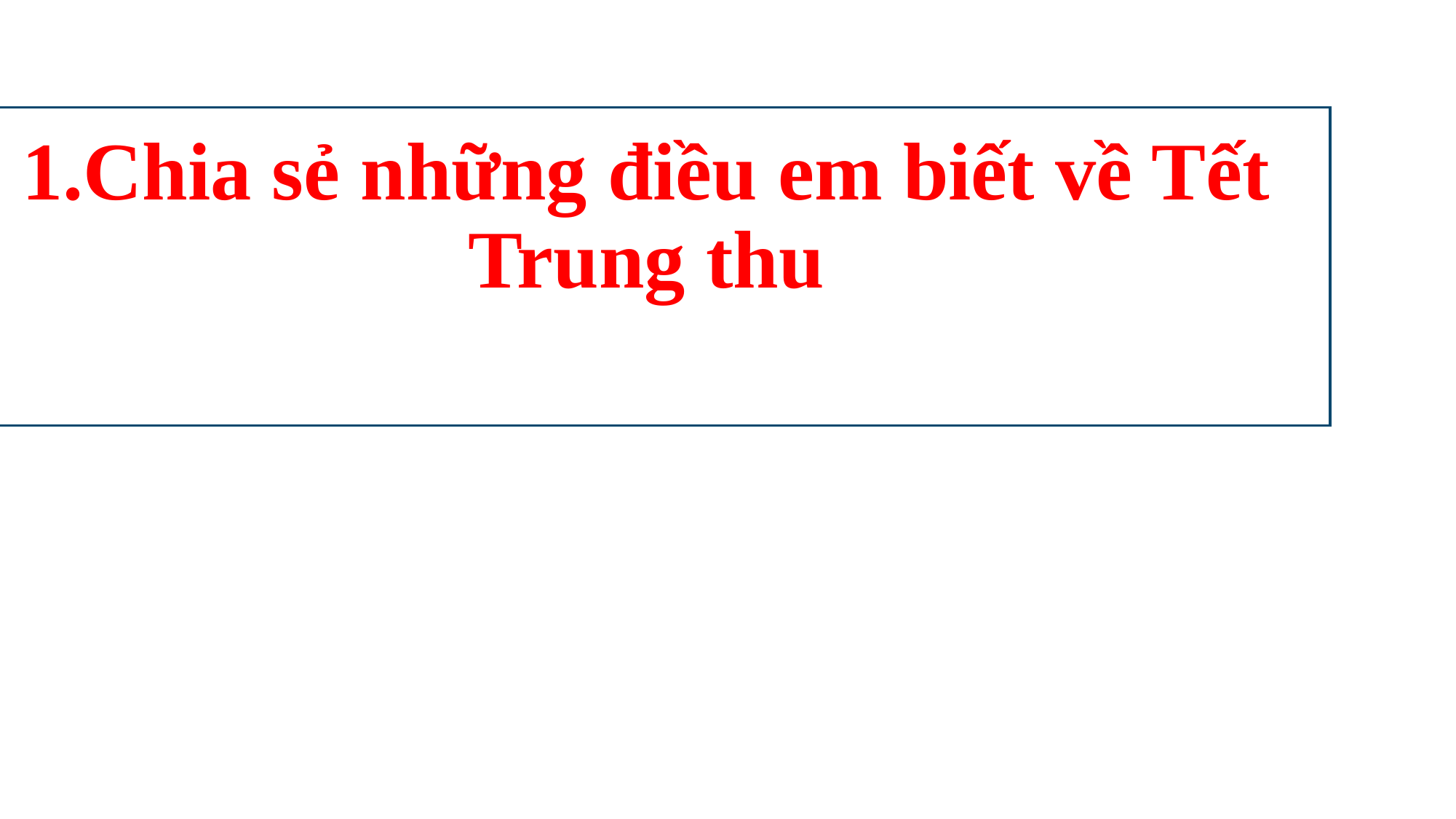

# 1.Chia sẻ những điều em biết về Tết Trung thu